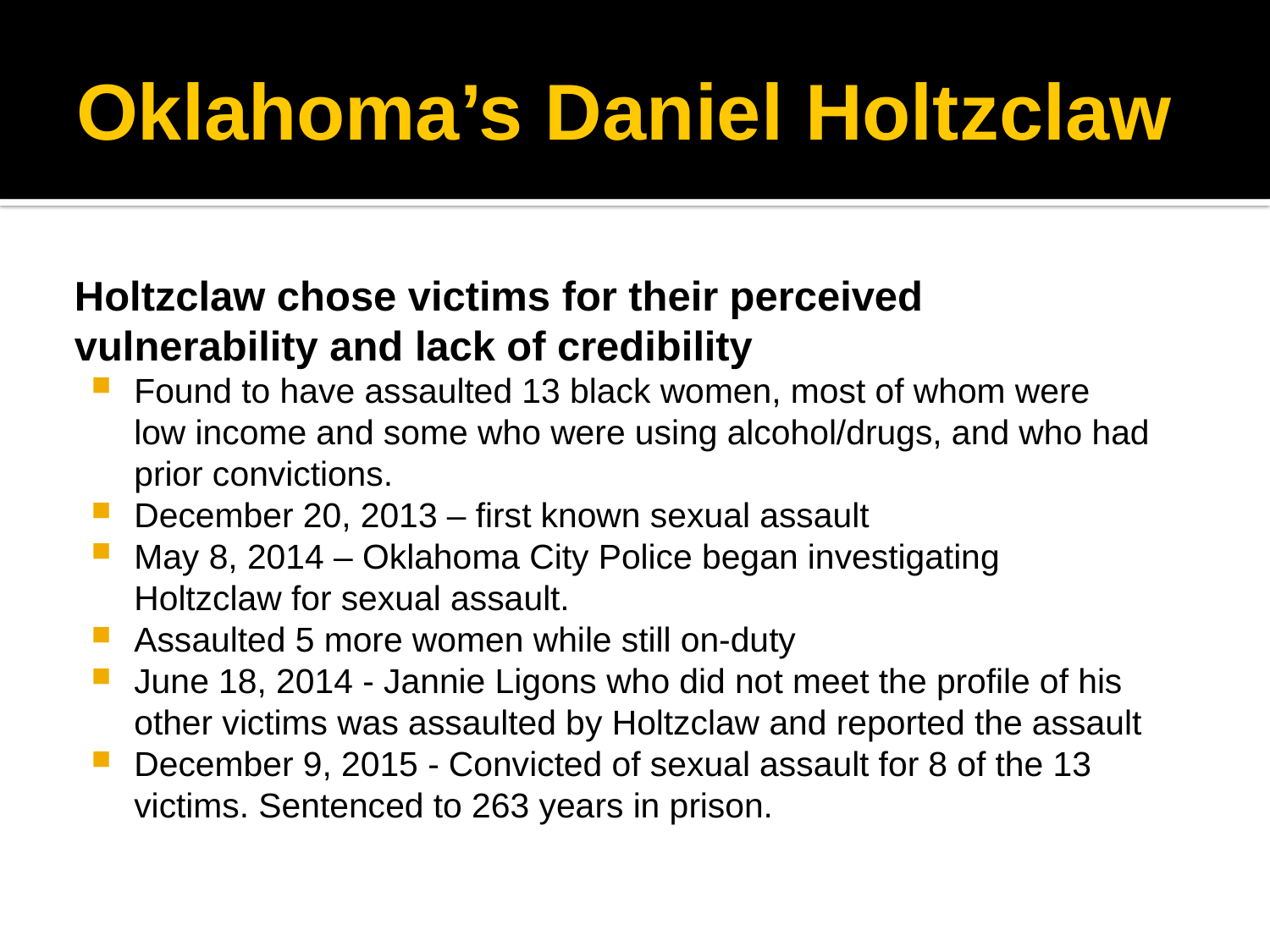

# Oklahoma’s Daniel Holtzclaw
Holtzclaw chose victims for their perceived vulnerability and lack of credibility
Found to have assaulted 13 black women, most of whom were low income and some who were using alcohol/drugs, and who had prior convictions.
December 20, 2013 – first known sexual assault
May 8, 2014 – Oklahoma City Police began investigating Holtzclaw for sexual assault.
Assaulted 5 more women while still on-duty
June 18, 2014 - Jannie Ligons who did not meet the profile of his other victims was assaulted by Holtzclaw and reported the assault
December 9, 2015 - Convicted of sexual assault for 8 of the 13 victims. Sentenced to 263 years in prison.